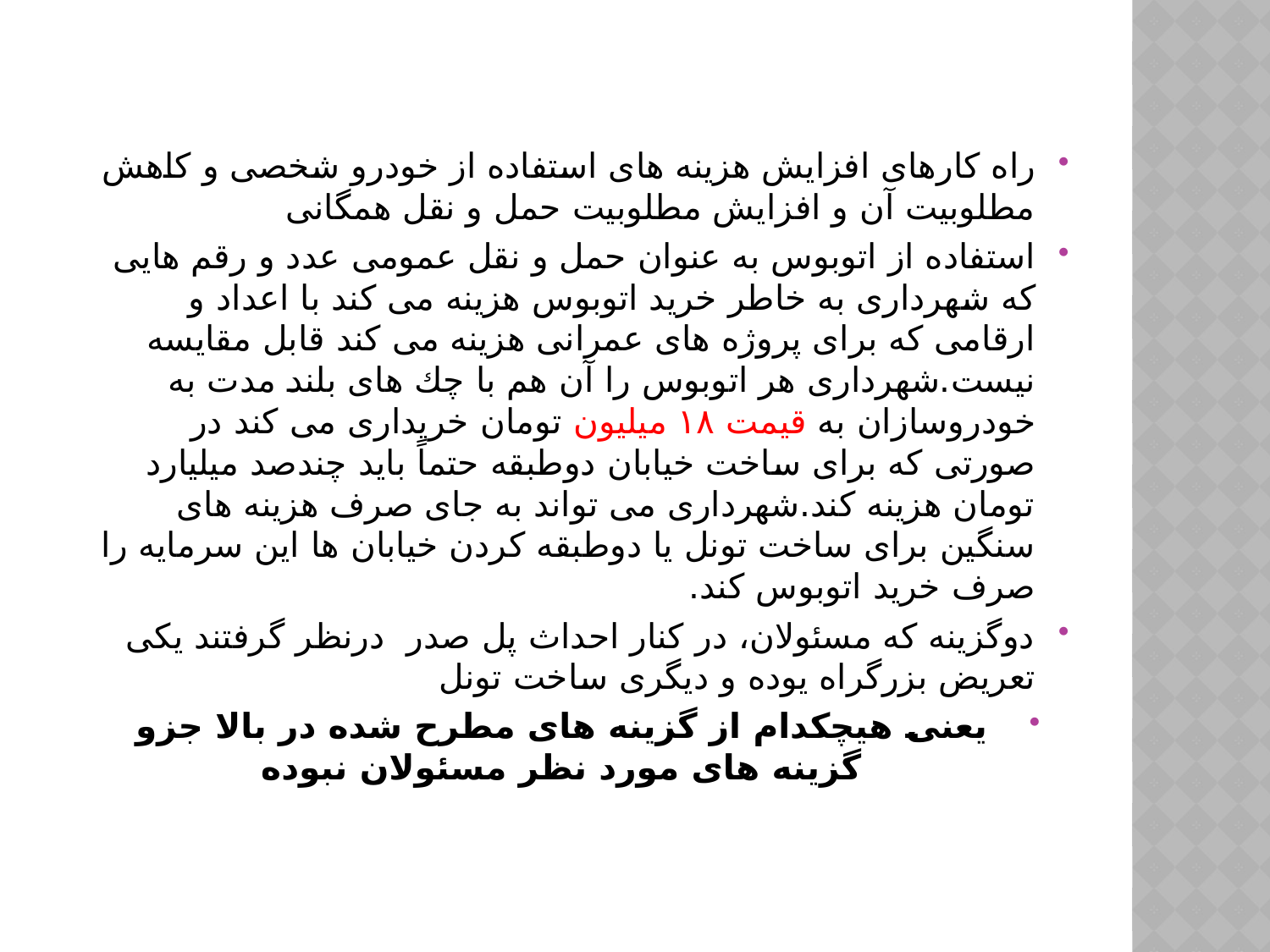

راه کارهای افزایش هزینه های استفاده از خودرو شخصی و کاهش مطلوبیت آن و افزایش مطلوبیت حمل و نقل همگانی
استفاده از اتوبوس به عنوان حمل و نقل عمومی عدد و رقم هایی كه شهرداری به خاطر خرید اتوبوس هزینه می كند با اعداد و ارقامی كه برای پروژه های عمرانی هزینه می كند قابل مقایسه نیست.شهرداری هر اتوبوس را آن هم با چك های بلند مدت به خودروسازان به قیمت ۱۸ میلیون تومان خریداری می كند در صورتی كه برای ساخت خیابان دوطبقه حتماً باید چندصد میلیارد تومان هزینه كند.شهرداری می تواند به جای صرف هزینه های سنگین برای ساخت تونل یا دوطبقه كردن خیابان ها این سرمایه را صرف خرید اتوبوس كند.
دوگزینه که مسئولان، در کنار احداث پل صدر  درنظر گرفتند یکی تعریض بزرگراه یوده و دیگری ساخت تونل
یعنی هیچکدام از گزینه های مطرح شده در بالا جزو گزینه های مورد نظر مسئولان نبوده